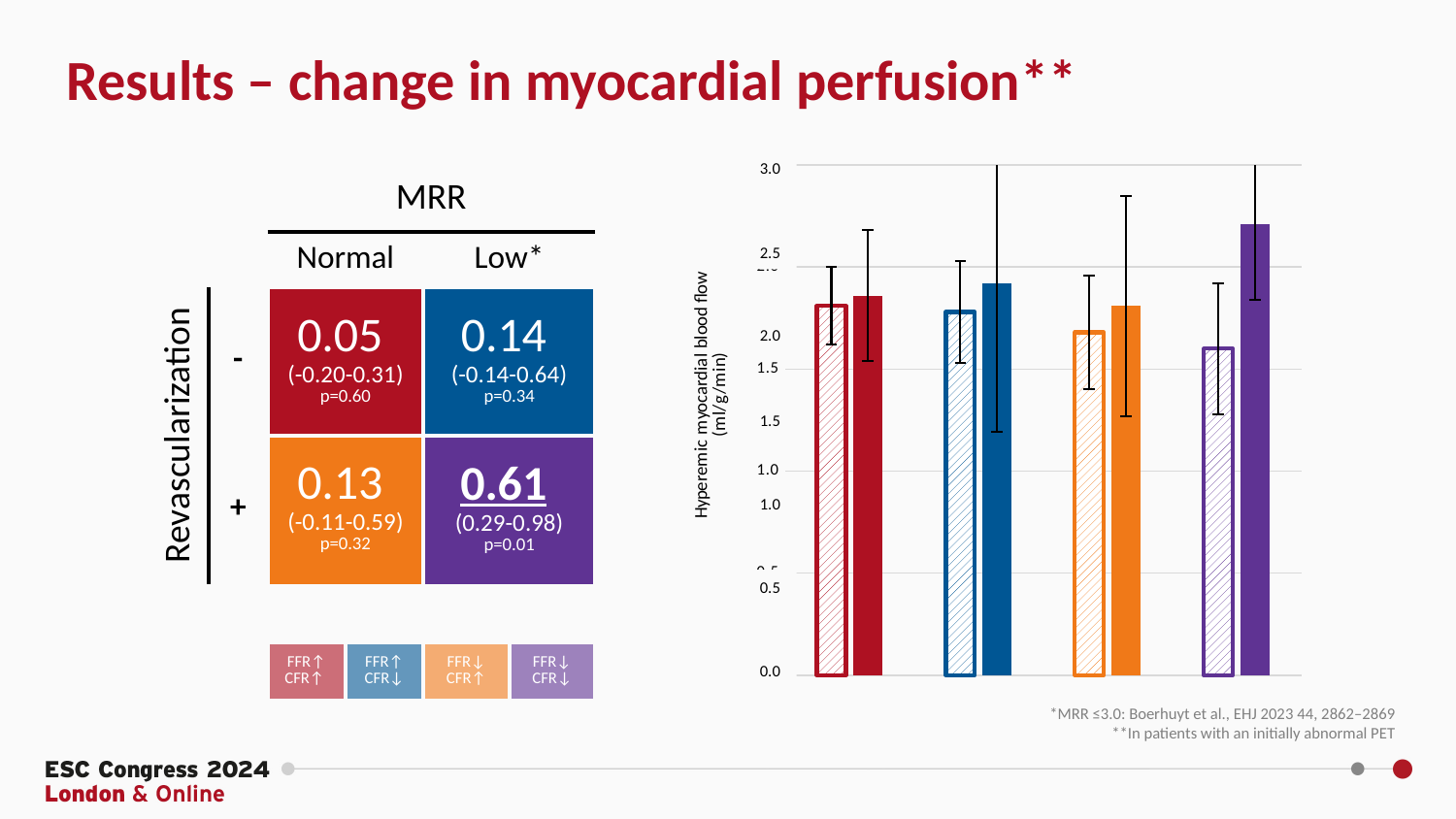

Results – change in myocardial perfusion**

### Chart

| Category | Baseline | Follow-up |
|---|---|---|
| Normal MRR - no revascularization | 1.81 | 1.86 |
| Abnormal MRR - no revascularization | 1.78 | 1.92 |
| Normal MRR - revascularization | 1.68 | 1.81 |
| Abnormal MRR - revascularization | 1.6 | 2.21 |
3.0
|  |  | MRR |  |  |  |
| --- | --- | --- | --- | --- | --- |
|  |  | Normal |  | Low\* |  |
| Revascularization | - | 0.05 (-0.20-0.31) p=0.60 |  | 0.14 (-0.14-0.64) p=0.34 |  |
|  | + | 0.13 (-0.11-0.59) p=0.32 |  | 0.61 (0.29-0.98) p=0.01 |  |
|  |  |  |  |  |  |
|  |  | FFR↑ CFR↑ | FFR↑ CFR↓ | FFR↓ CFR↑ | FFR↓ CFR↓ |
2.5
2.0
1.5
1.0
0.5
0.0
*MRR ≤3.0: Boerhuyt et al., EHJ 2023 44, 2862–2869
**In patients with an initially abnormal PET